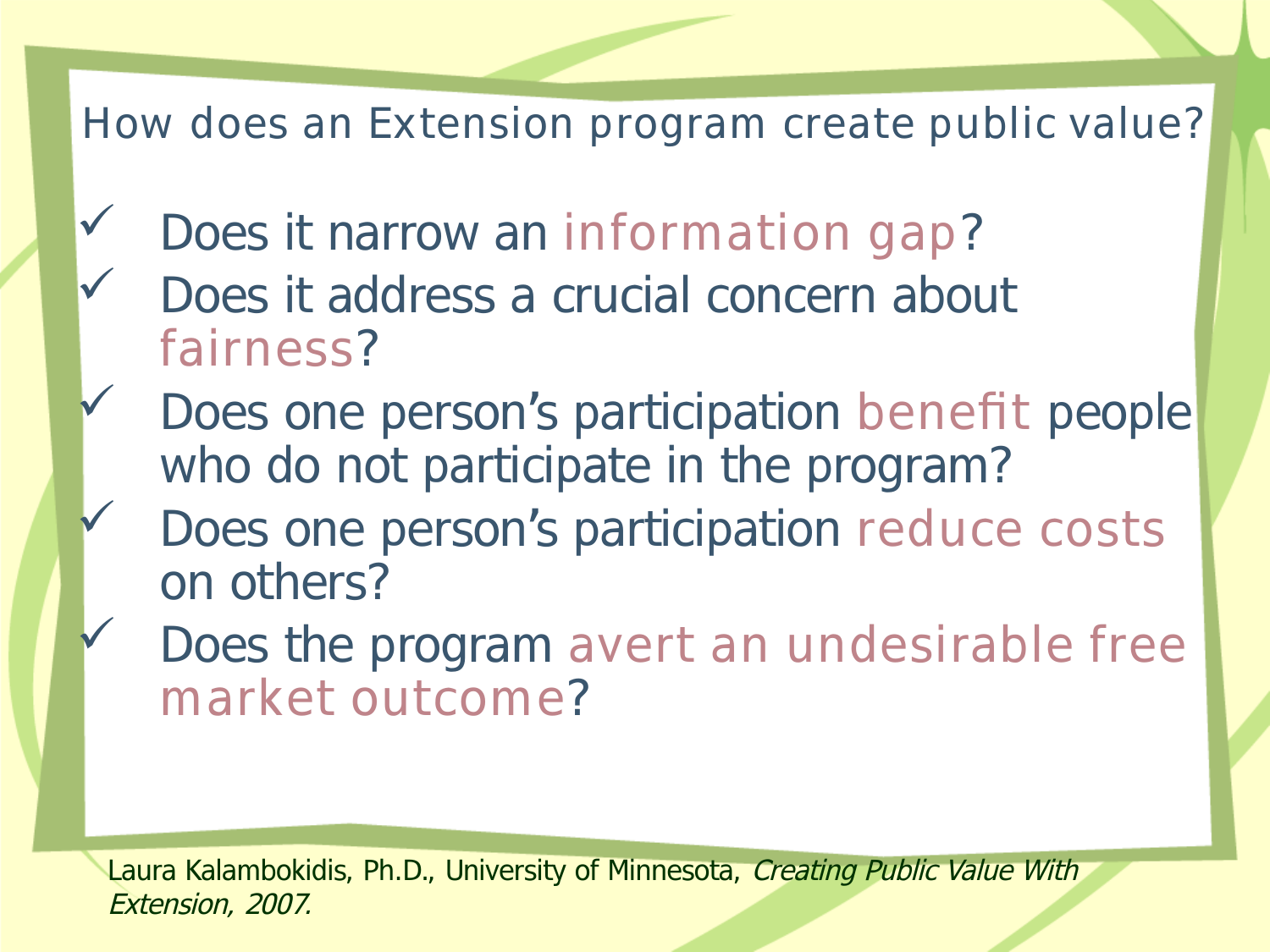

# How does an Extension program create public value?
Does it narrow an information gap?
Does it address a crucial concern about fairness?
Does one person’s participation benefit people who do not participate in the program?
Does one person’s participation reduce costs on others?
Does the program avert an undesirable free market outcome?
Laura Kalambokidis, Ph.D., University of Minnesota, Creating Public Value With Extension, 2007.